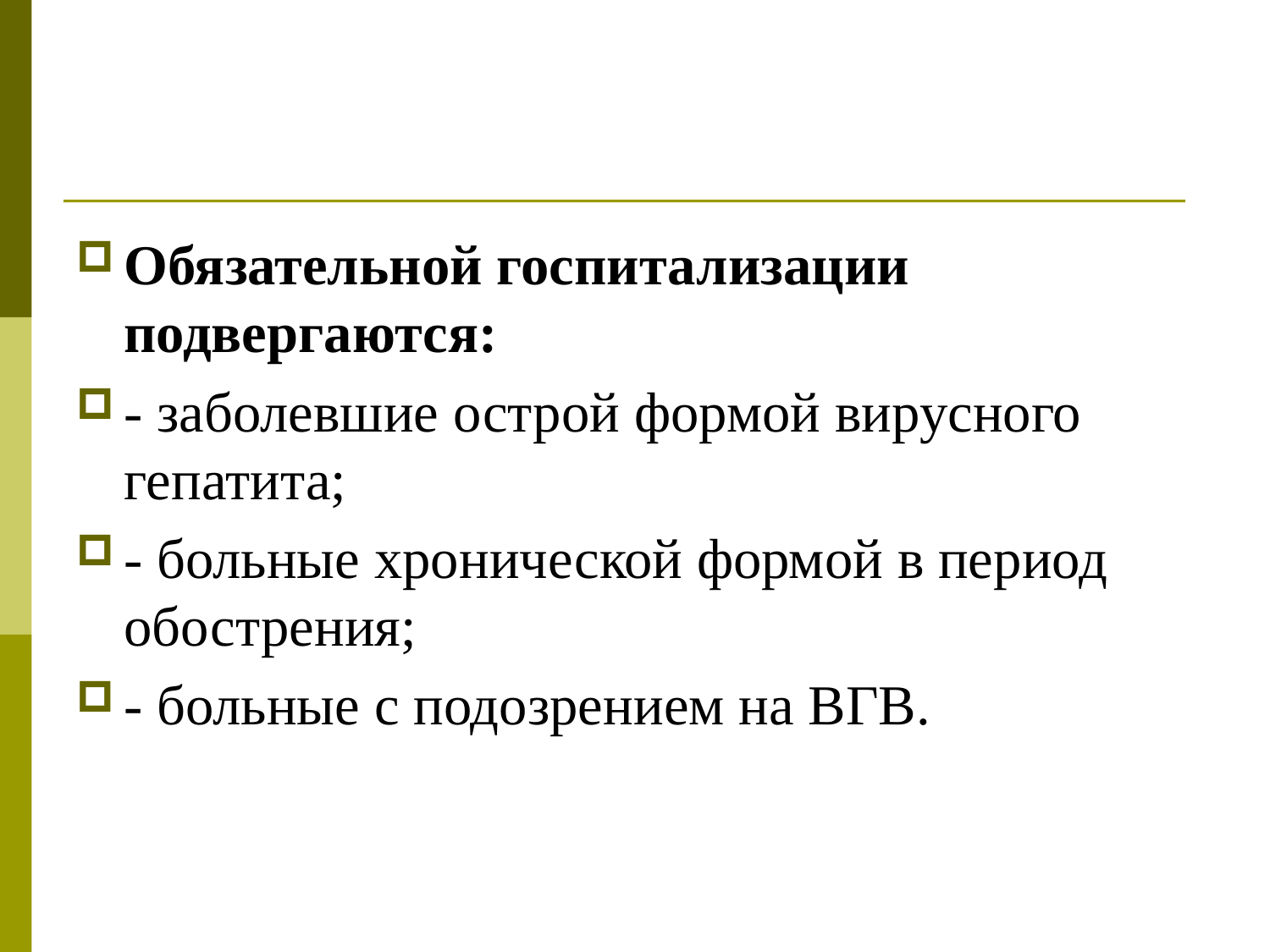

#
Обязательной госпитализации подвергаются:
- заболевшие острой формой вирусного гепатита;
- больные хронической формой в период обострения;
- больные с подозрением на ВГВ.